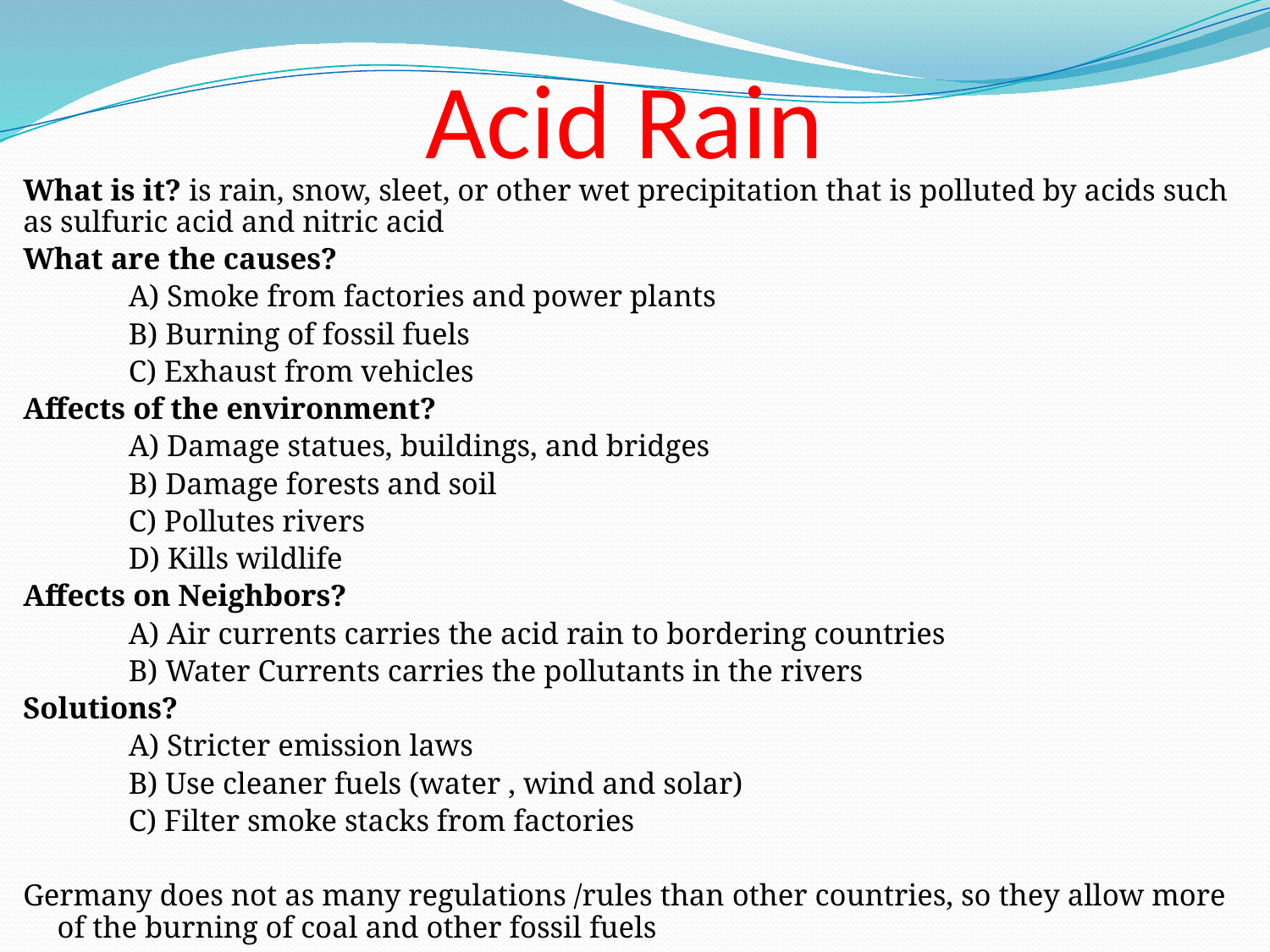

# Acid Rain
What is it? is rain, snow, sleet, or other wet precipitation that is polluted by acids such as sulfuric acid and nitric acid
What are the causes?
	A) Smoke from factories and power plants
	B) Burning of fossil fuels
	C) Exhaust from vehicles
Affects of the environment?
	A) Damage statues, buildings, and bridges
	B) Damage forests and soil
	C) Pollutes rivers
	D) Kills wildlife
Affects on Neighbors?
	A) Air currents carries the acid rain to bordering countries
	B) Water Currents carries the pollutants in the rivers
Solutions?
	A) Stricter emission laws
	B) Use cleaner fuels (water , wind and solar)
	C) Filter smoke stacks from factories

Germany does not as many regulations /rules than other countries, so they allow more of the burning of coal and other fossil fuels